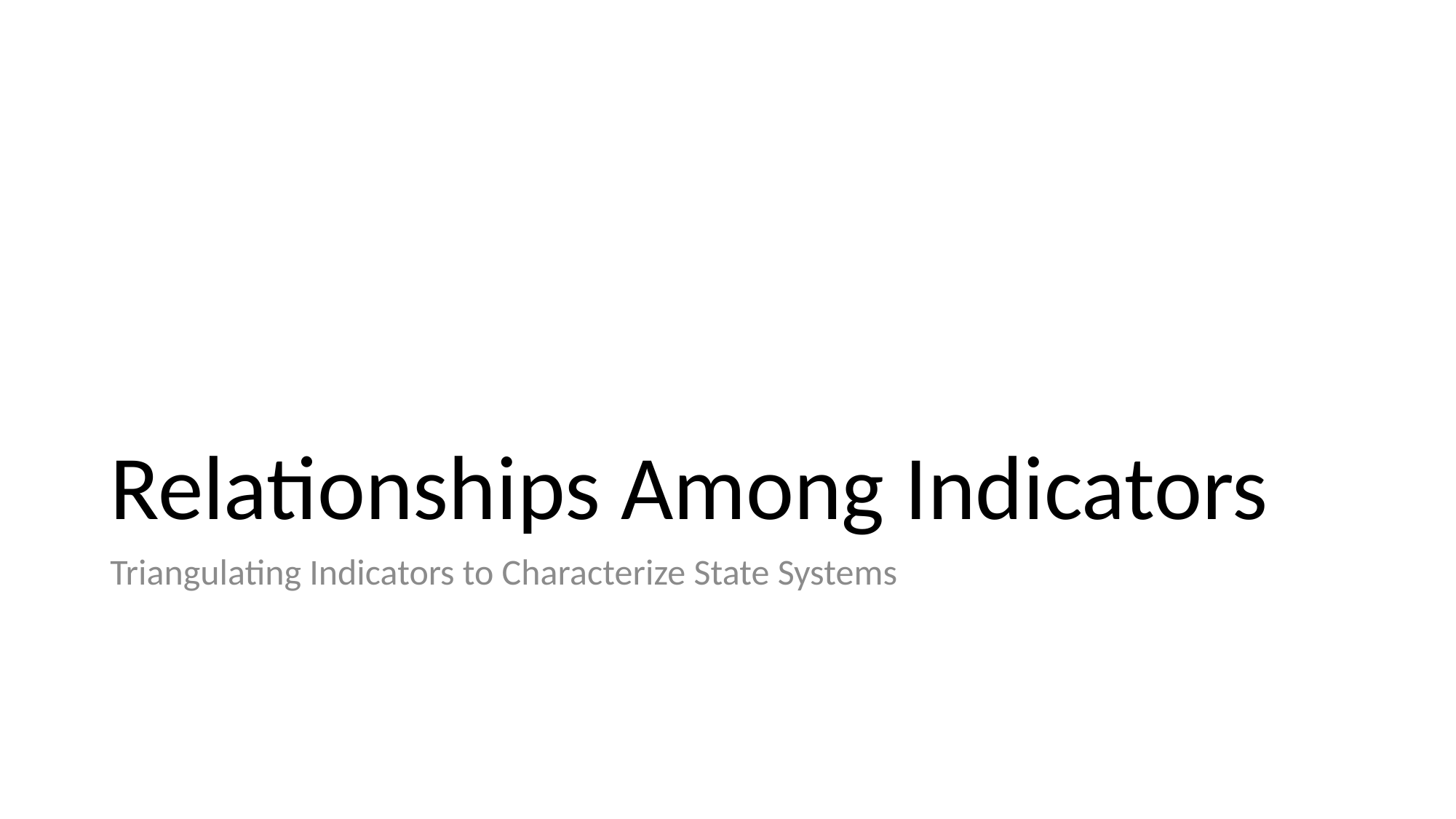

# Relationships Among Indicators
Triangulating Indicators to Characterize State Systems